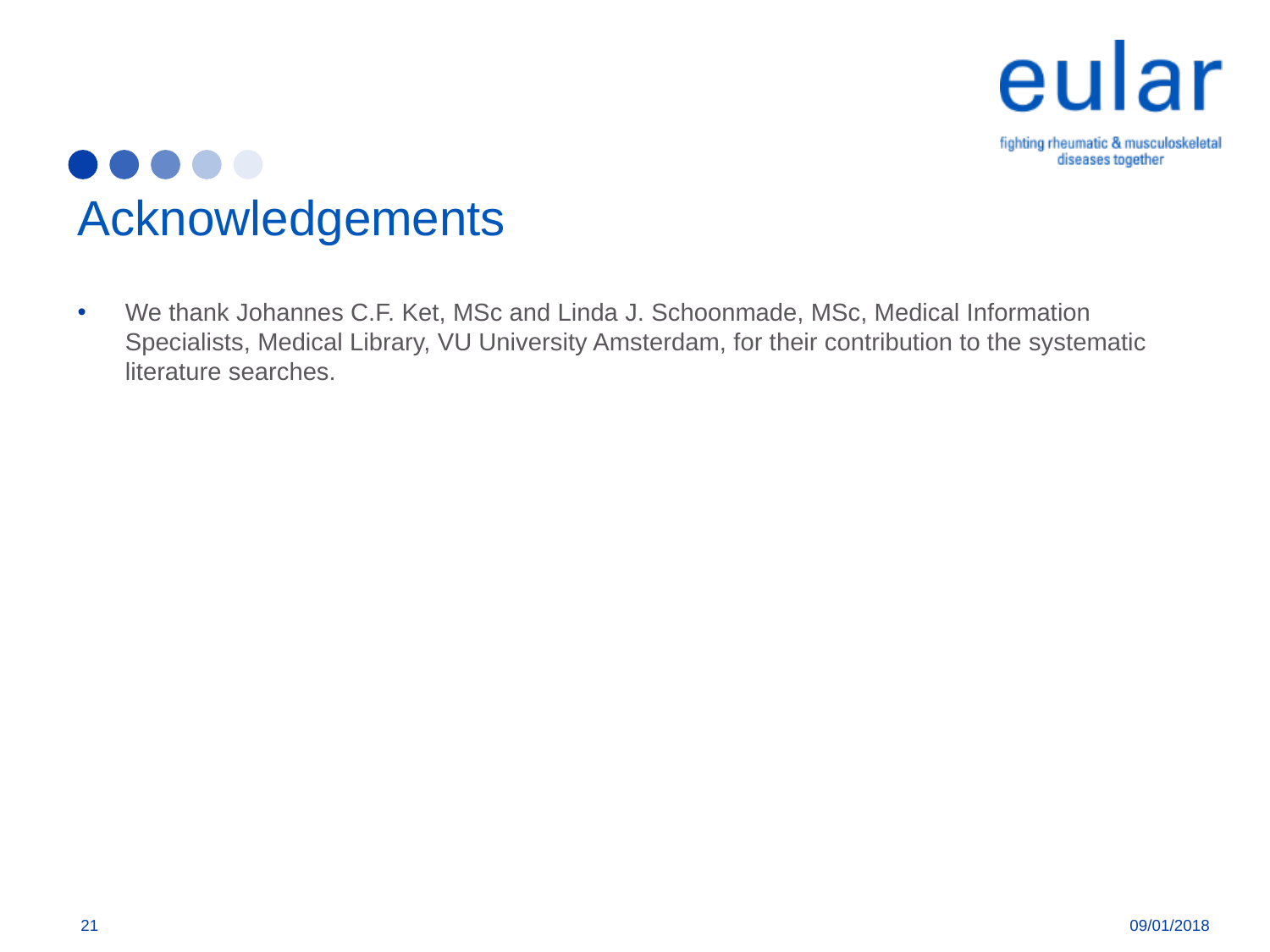

# Acknowledgements
We thank Johannes C.F. Ket, MSc and Linda J. Schoonmade, MSc, Medical Information Specialists, Medical Library, VU University Amsterdam, for their contribution to the systematic literature searches.
21
09/01/2018